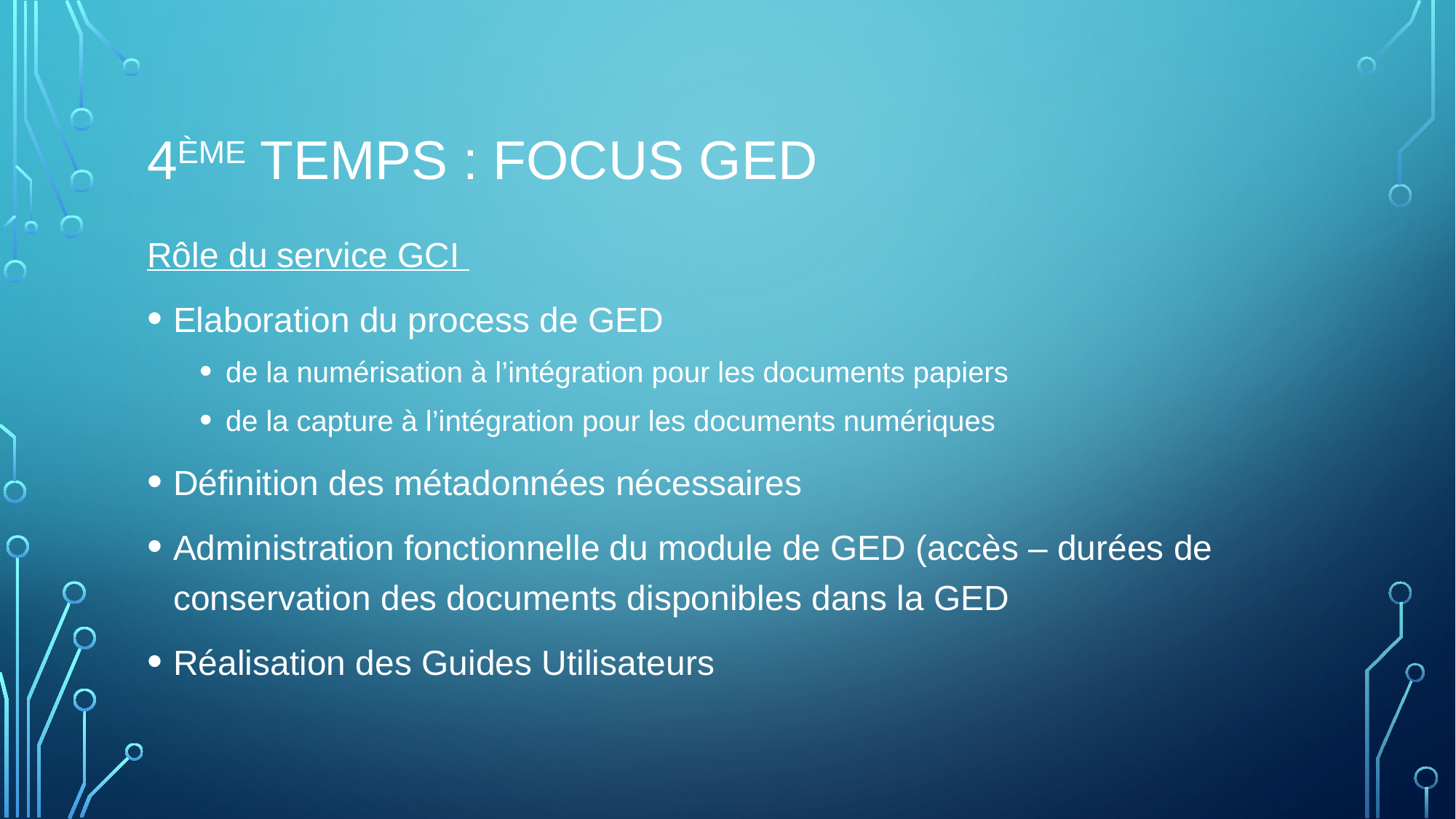

# 4ème temps : Focus GED
Rôle du service GCI
Elaboration du process de GED
de la numérisation à l’intégration pour les documents papiers
de la capture à l’intégration pour les documents numériques
Définition des métadonnées nécessaires
Administration fonctionnelle du module de GED (accès – durées de conservation des documents disponibles dans la GED
Réalisation des Guides Utilisateurs